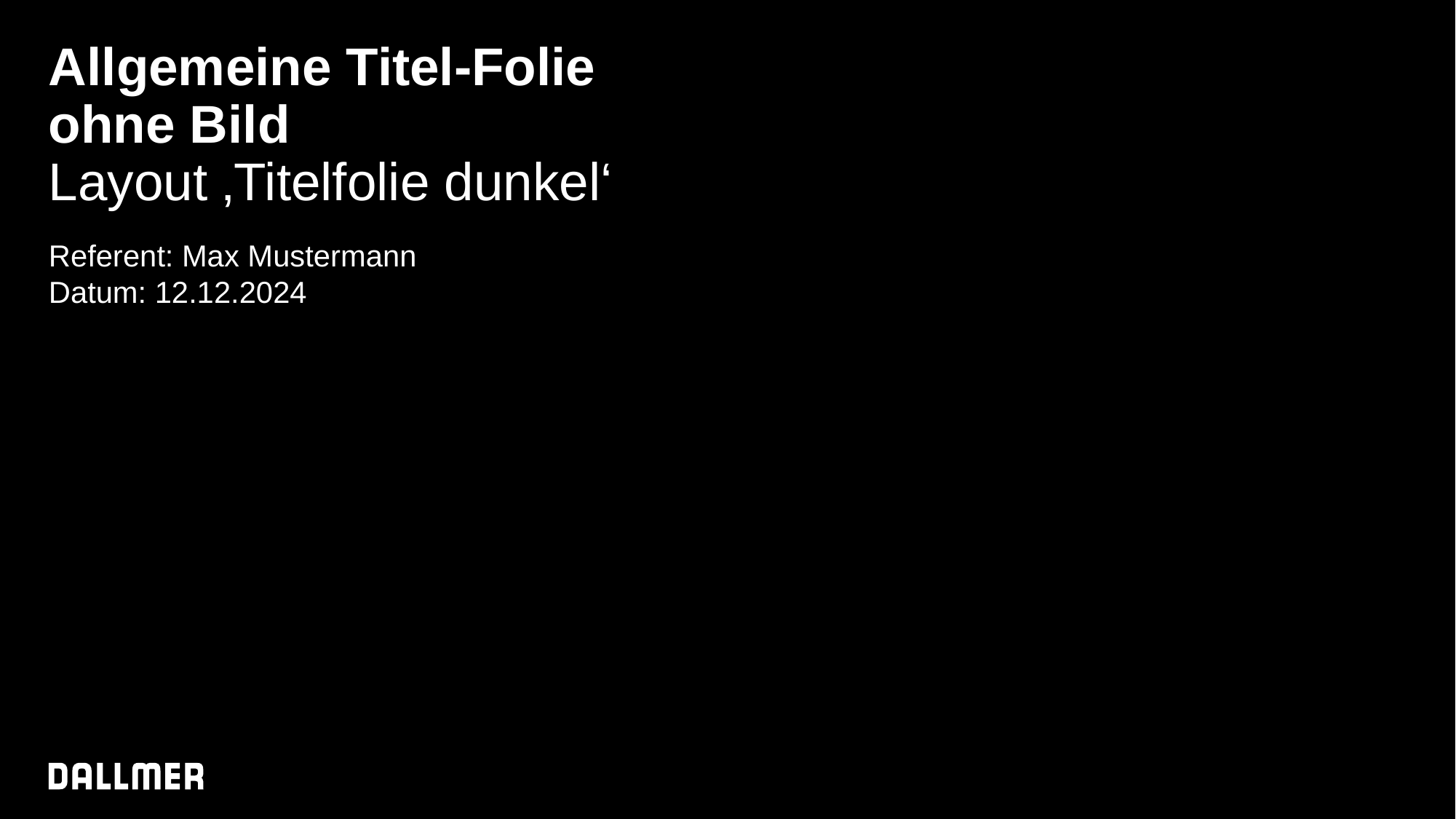

# Allgemeine Titel-Folie ohne Bild Layout ‚Titelfolie dunkel‘
Referent: Max Mustermann
Datum: 12.12.2024